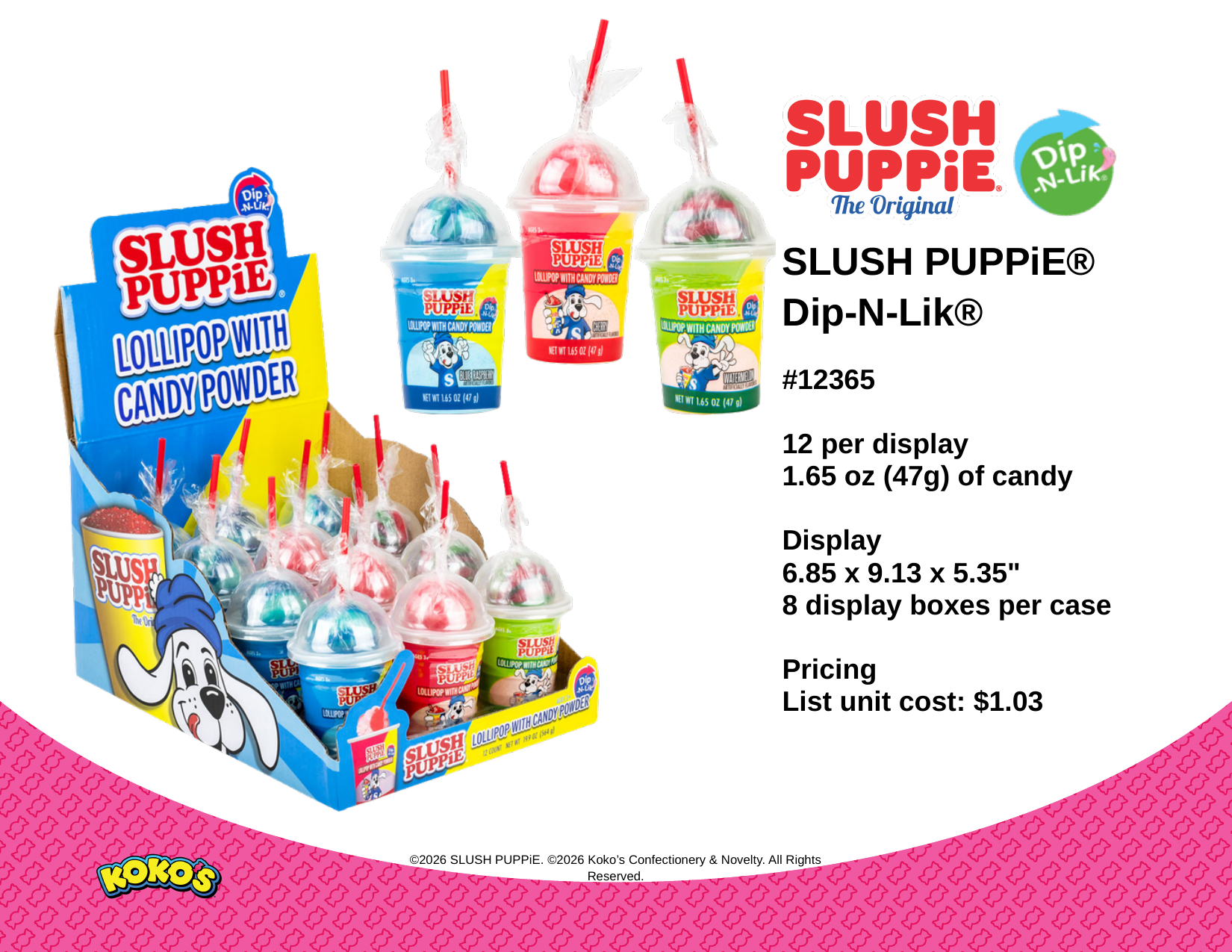

SLUSH PUPPiE®
Dip-N-Lik®

#12365

12 per display
1.65 oz (47g) of candy

Display
6.85 x 9.13 x 5.35"
8 display boxes per case

Pricing
List unit cost: $1.03
©2026 SLUSH PUPPiE. ©2026 Koko’s Confectionery & Novelty. All Rights Reserved.